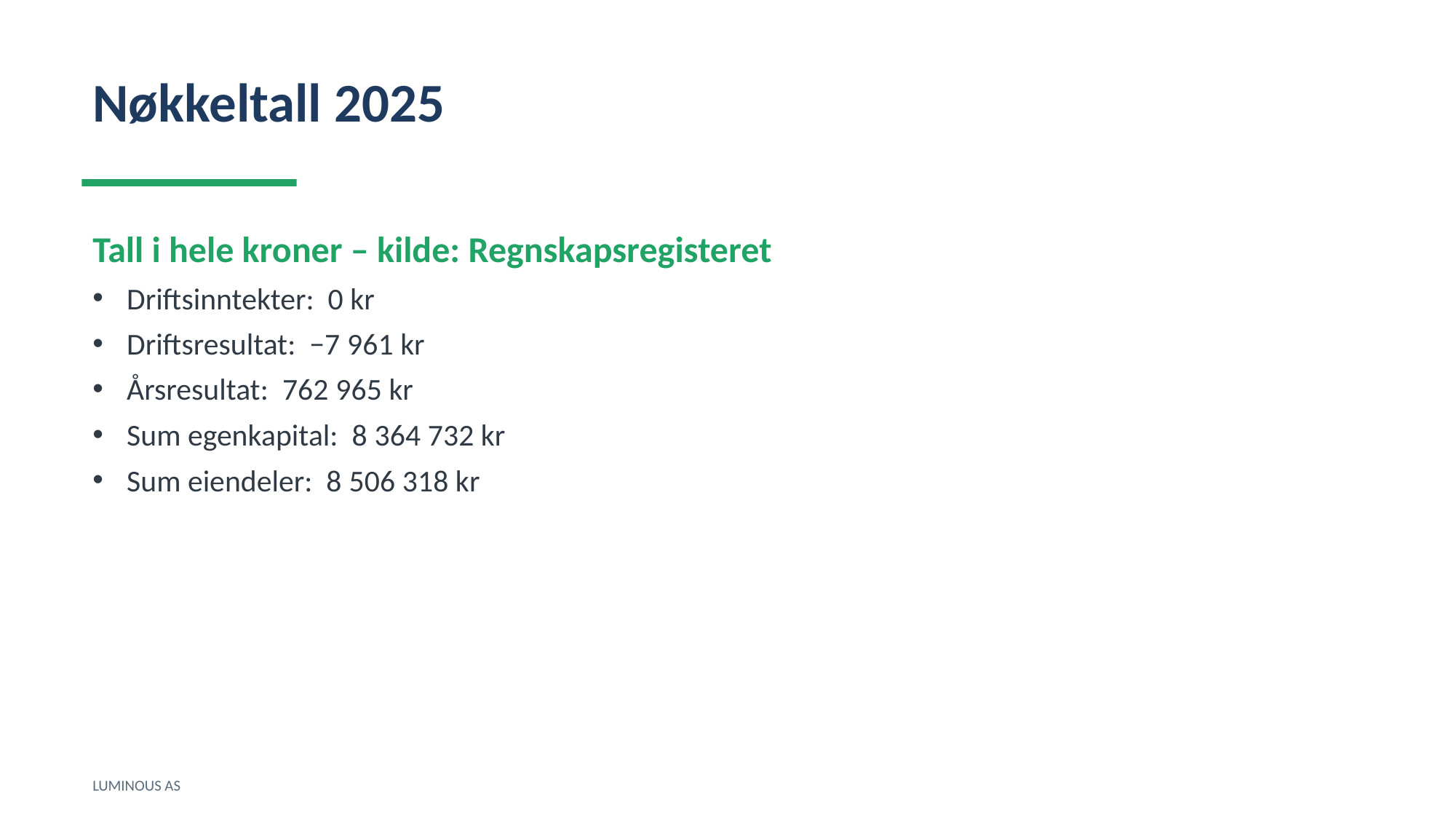

Nøkkeltall 2025

Tall i hele kroner – kilde: Regnskapsregisteret
Driftsinntekter:  0 kr
Driftsresultat:  −7 961 kr
Årsresultat:  762 965 kr
Sum egenkapital:  8 364 732 kr
Sum eiendeler:  8 506 318 kr
LUMINOUS AS